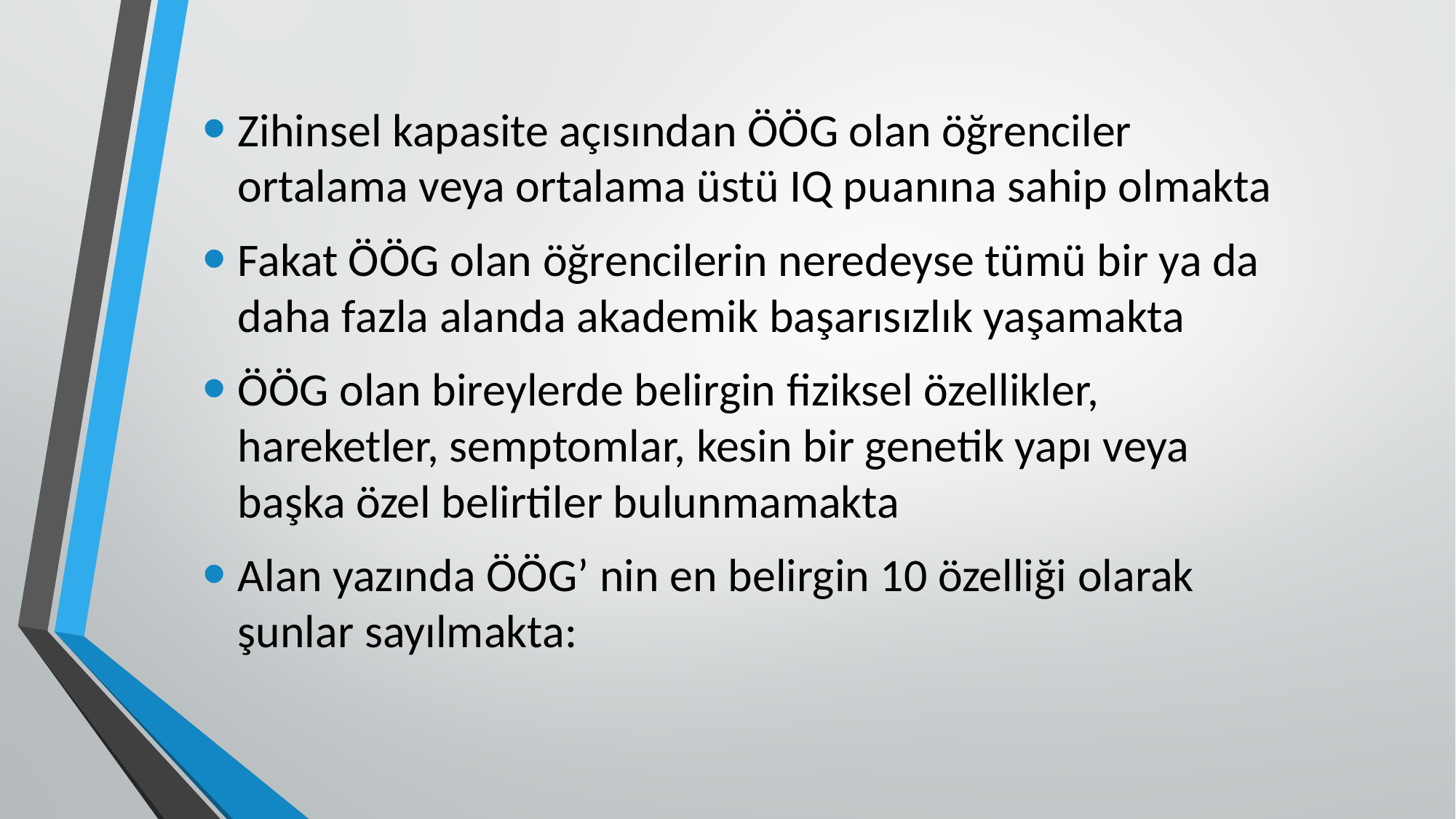

Zihinsel kapasite açısından ÖÖG olan öğrenciler ortalama veya ortalama üstü IQ puanına sahip olmakta
Fakat ÖÖG olan öğrencilerin neredeyse tümü bir ya da daha fazla alanda akademik başarısızlık yaşamakta
ÖÖG olan bireylerde belirgin fiziksel özellikler, hareketler, semptomlar, kesin bir genetik yapı veya başka özel belirtiler bulunmamakta
Alan yazında ÖÖG’ nin en belirgin 10 özelliği olarak şunlar sayılmakta: